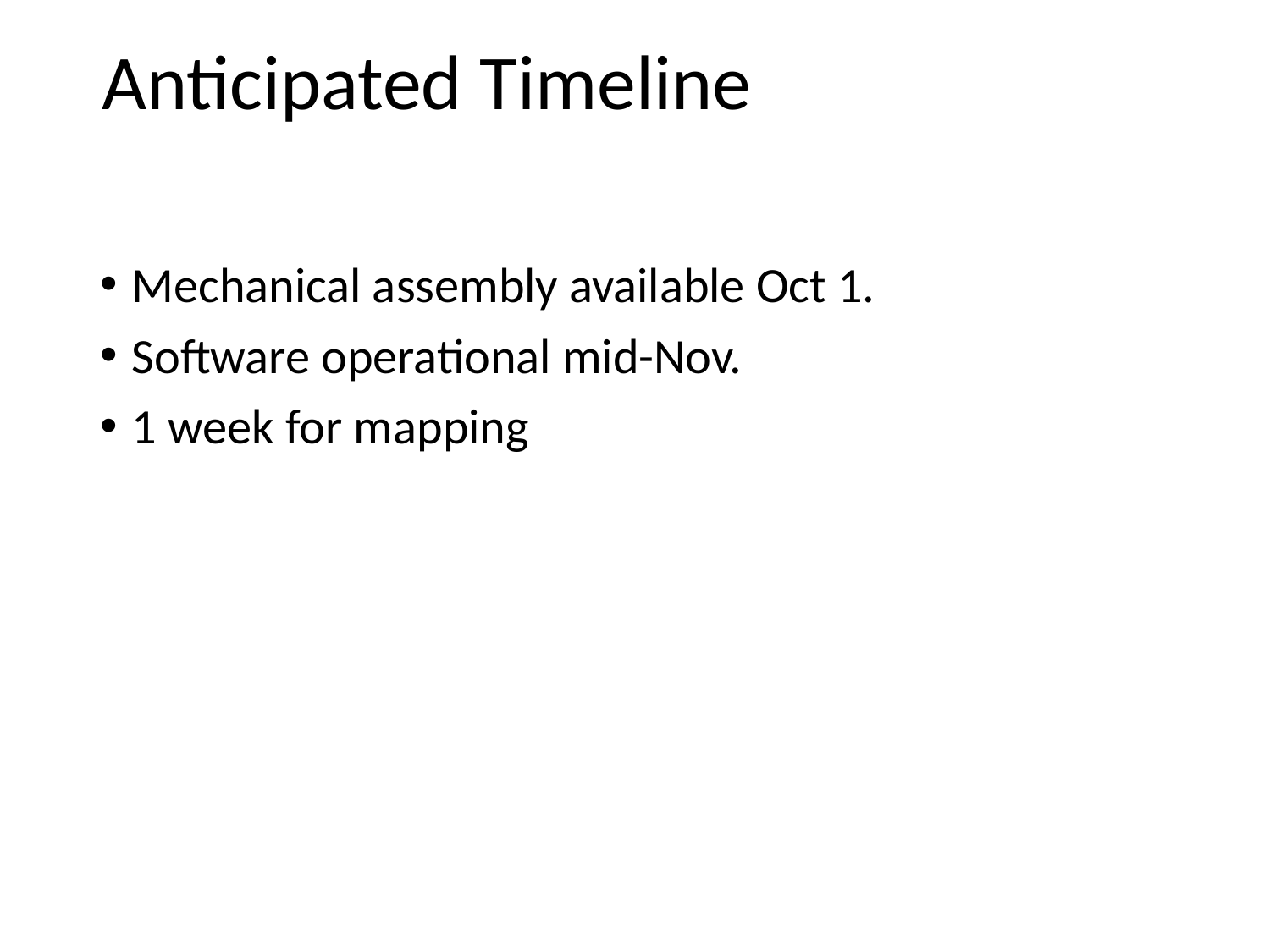

# Anticipated Timeline
Mechanical assembly available Oct 1.
Software operational mid-Nov.
1 week for mapping
6 Sept 2018
NPS Sweep Magnet Mapping
5